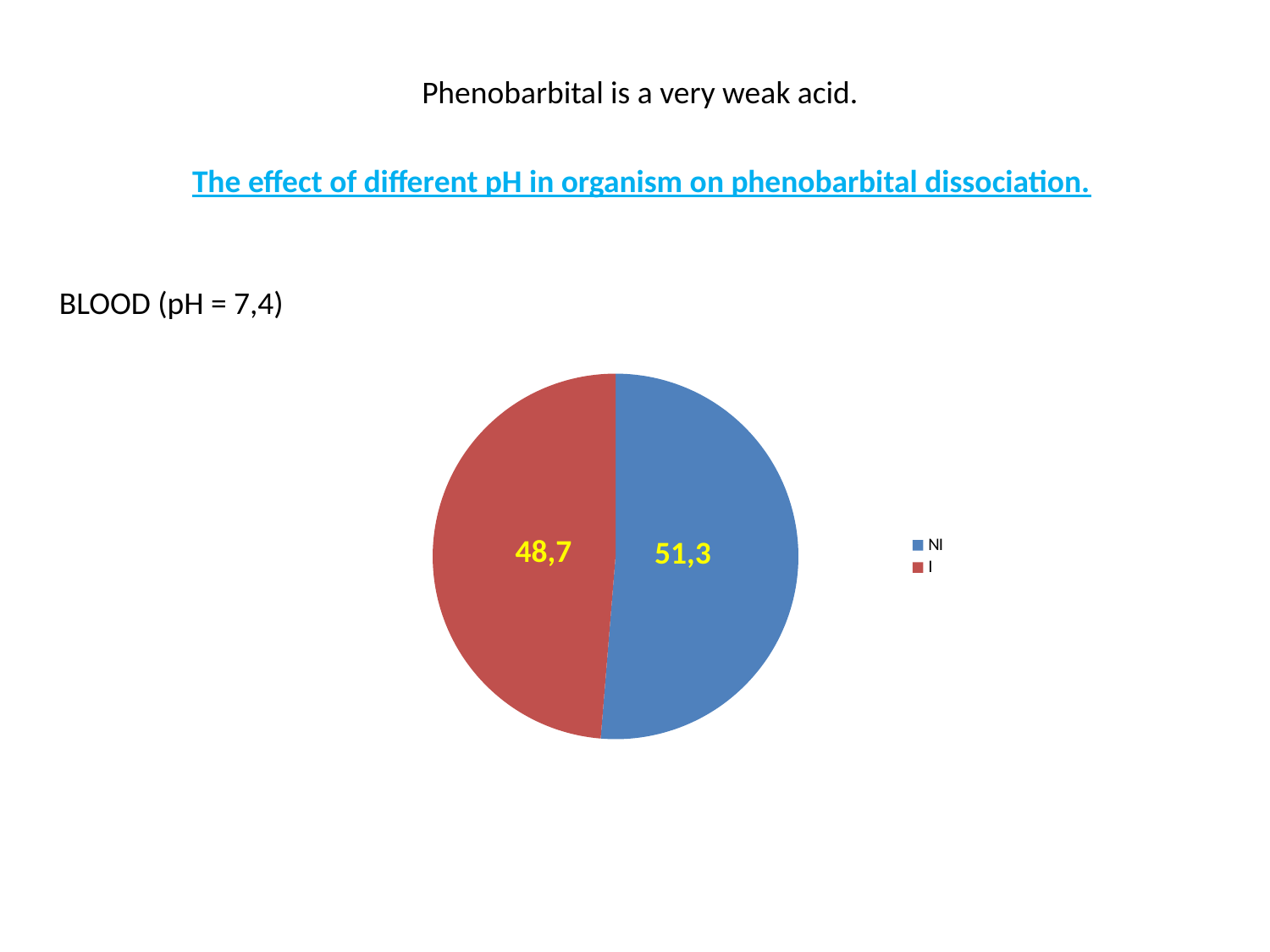

Phenobarbital is a very weak acid.
The effect of different pH in organism on phenobarbital dissociation.
BLOOD (pH = 7,4)

### Chart

| Category |  |
|---|---|
| NI | 51.3 |
| I | 48.7 |
48,7
51,3